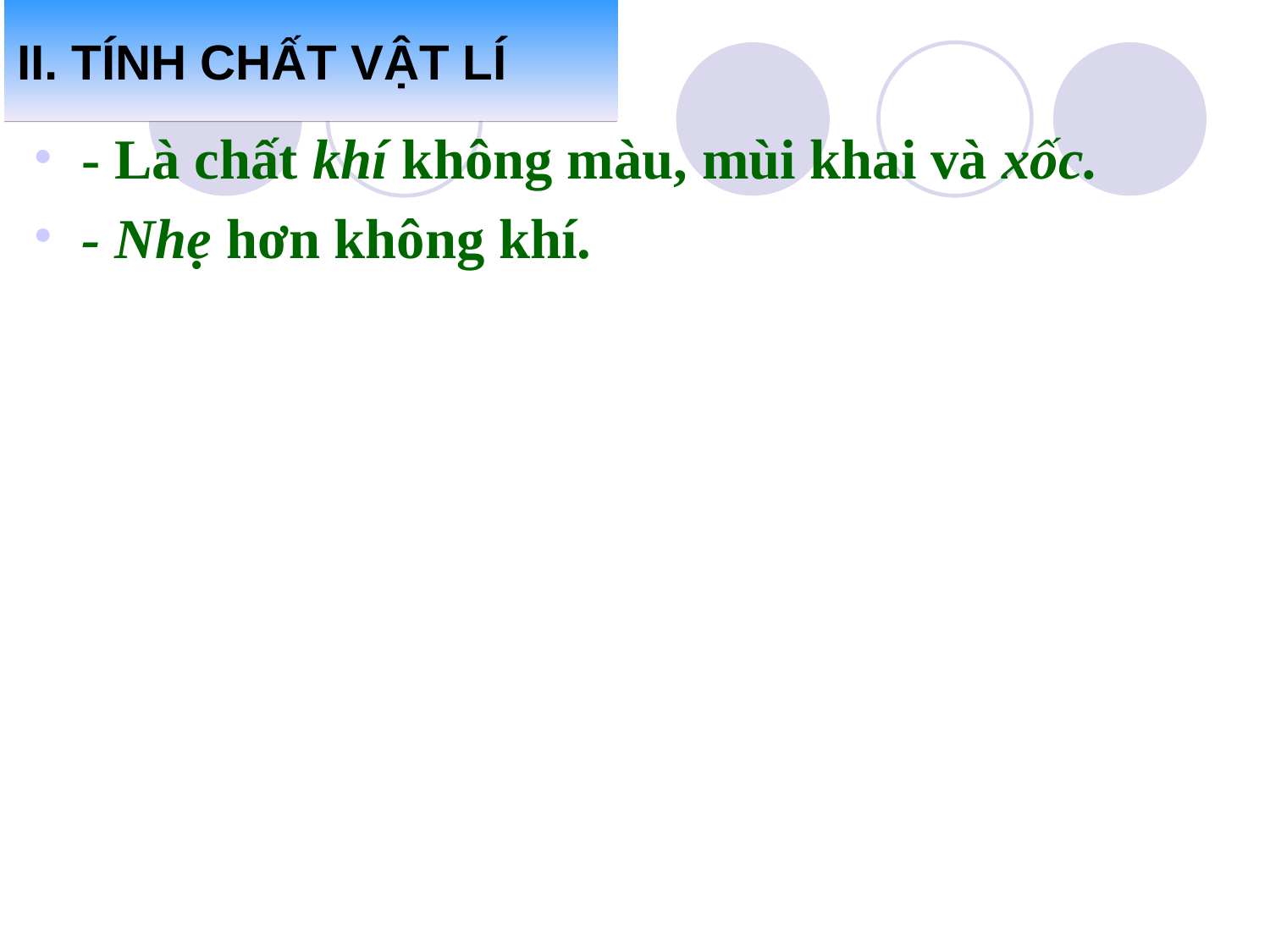

# II. TÍNH CHẤT VẬT LÍ
- Là chất khí không màu, mùi khai và xốc.
- Nhẹ hơn không khí.